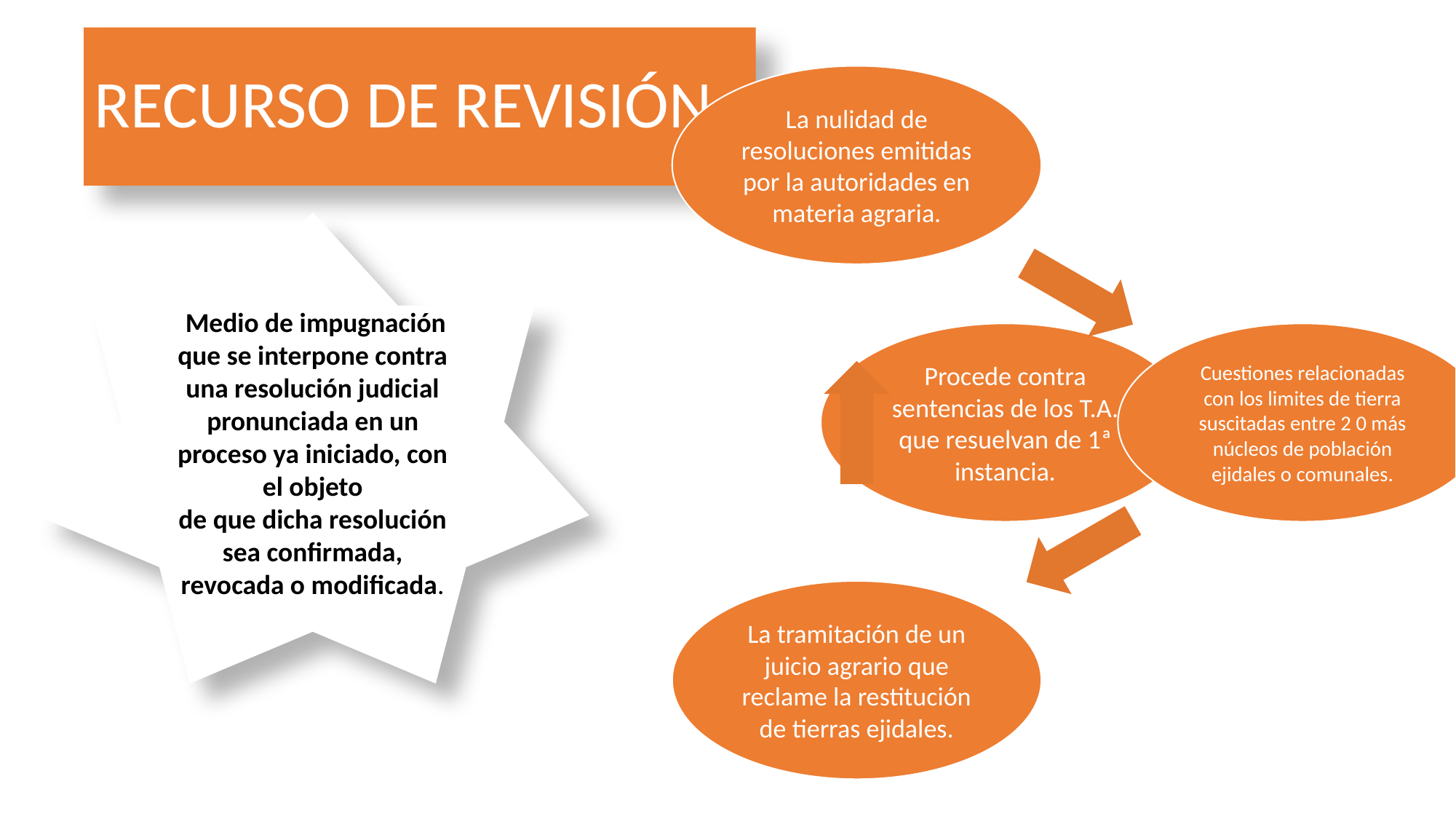

Procede contra sentencias de los T.A. que resuelvan de 1ª instancia.
Cuestiones relacionadas con los limites de tierra suscitadas entre 2 0 más núcleos de población ejidales o comunales.
La tramitación de un juicio agrario que reclame la restitución de tierras ejidales.
La nulidad de resoluciones emitidas por la autoridades en materia agraria.
# RECURSO DE REVISIÓN

 Medio de impugnación que se interpone contra
una resolución judicial pronunciada en un proceso ya iniciado, con el objeto
de que dicha resolución sea confirmada, revocada o modificada.